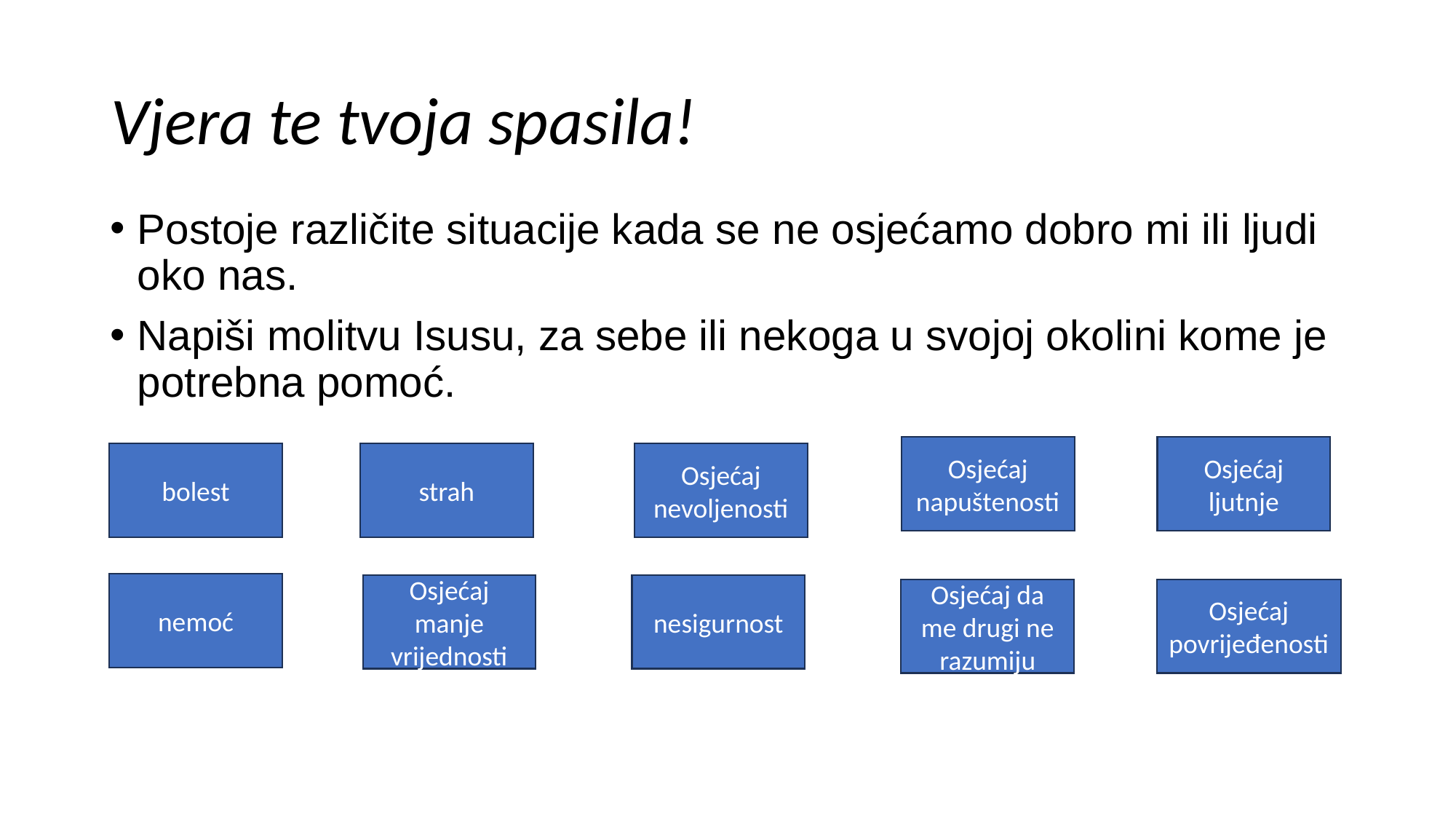

# Vjera te tvoja spasila!
Postoje različite situacije kada se ne osjećamo dobro mi ili ljudi oko nas.
Napiši molitvu Isusu, za sebe ili nekoga u svojoj okolini kome je potrebna pomoć.

Osjećaj ljutnje
Osjećaj napuštenosti
bolest
strah
Osjećaj nevoljenosti
nemoć
Osjećaj manje vrijednosti
nesigurnost
Osjećaj povrijeđenosti
Osjećaj da me drugi ne razumiju